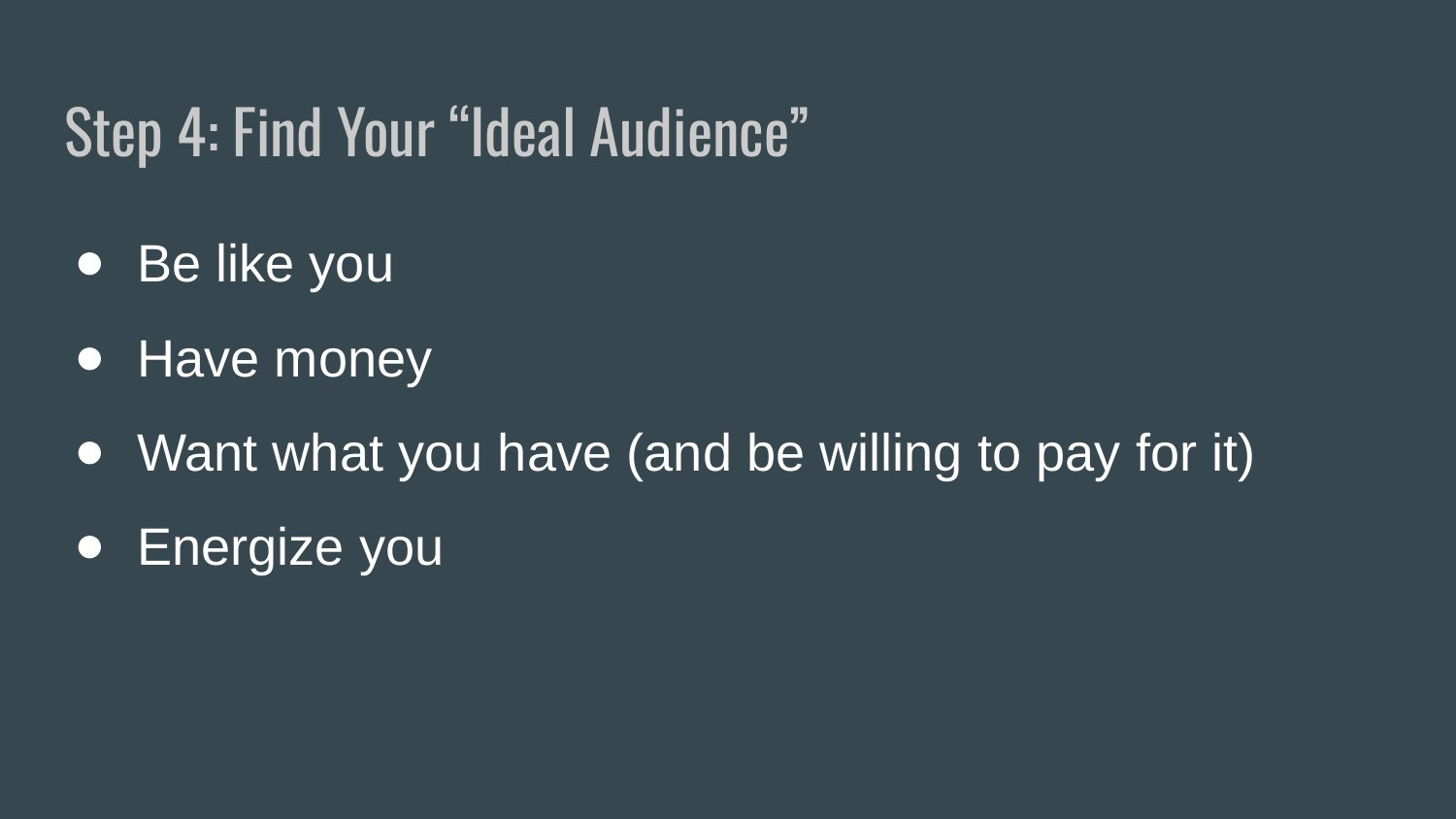

# Step 4: Find Your “Ideal Audience”

Be like you
Have money
Want what you have (and be willing to pay for it)
Energize you